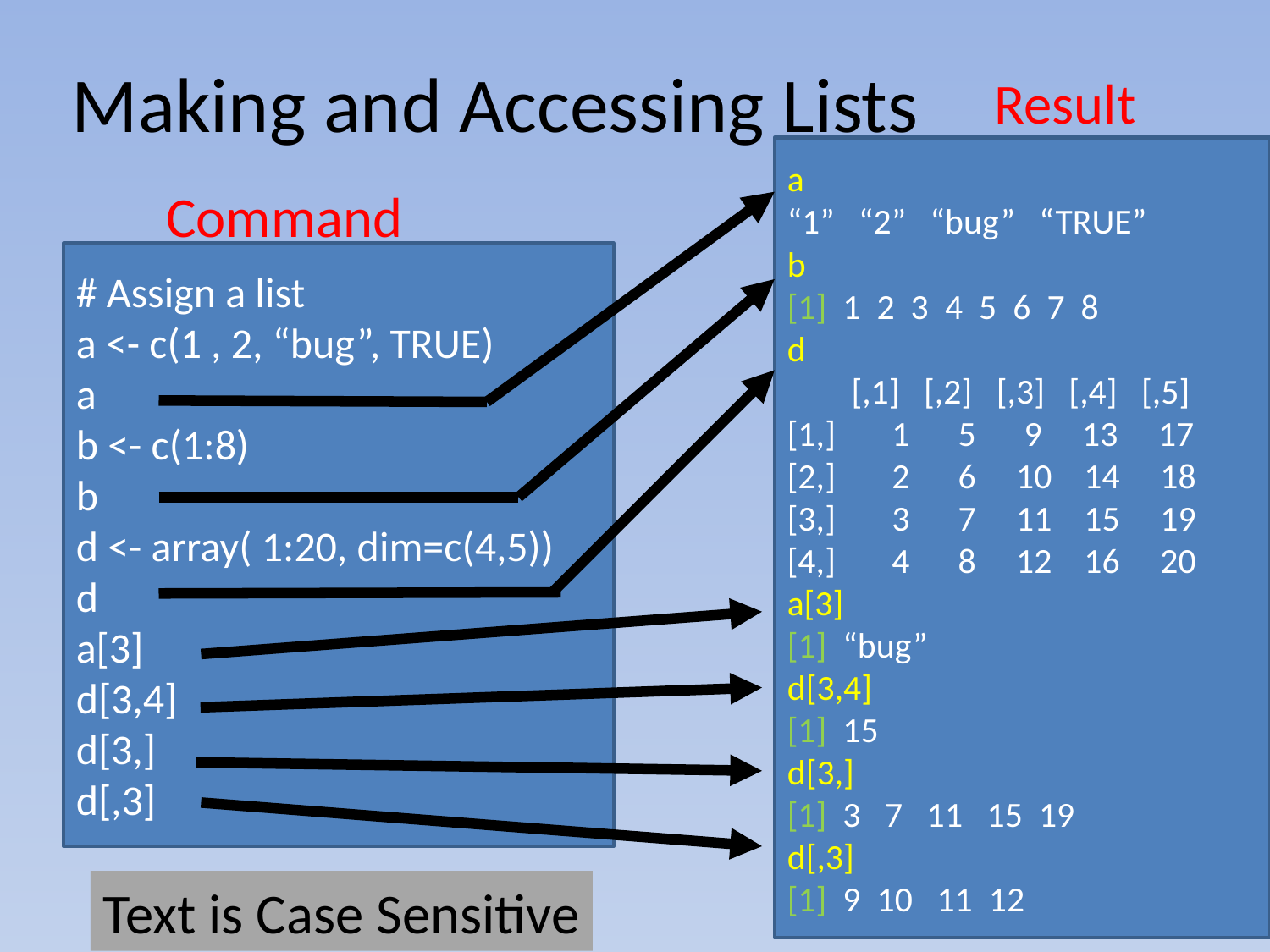

# Making and Accessing Lists
Result
a
“1”   “2”   “bug”   “TRUE”
b
[1]  1  2  3  4  5  6  7  8
d
        [,1]   [,2]   [,3]   [,4]   [,5]
[1,]       1      5      9     13     17
[2,]       2      6     10    14     18
[3,]       3      7     11    15     19
[4,]       4      8     12    16     20
a[3]
[1]  “bug”
d[3,4]
[1]  15
d[3,]
[1]  3   7   11   15  19
d[,3]
[1]  9  10   11  12
Command
# Assign a list
a <- c(1 , 2, “bug”, TRUE)
a
b <- c(1:8)
b
d <- array( 1:20, dim=c(4,5))
d
a[3]
d[3,4]
d[3,]
d[,3]
Text is Case Sensitive